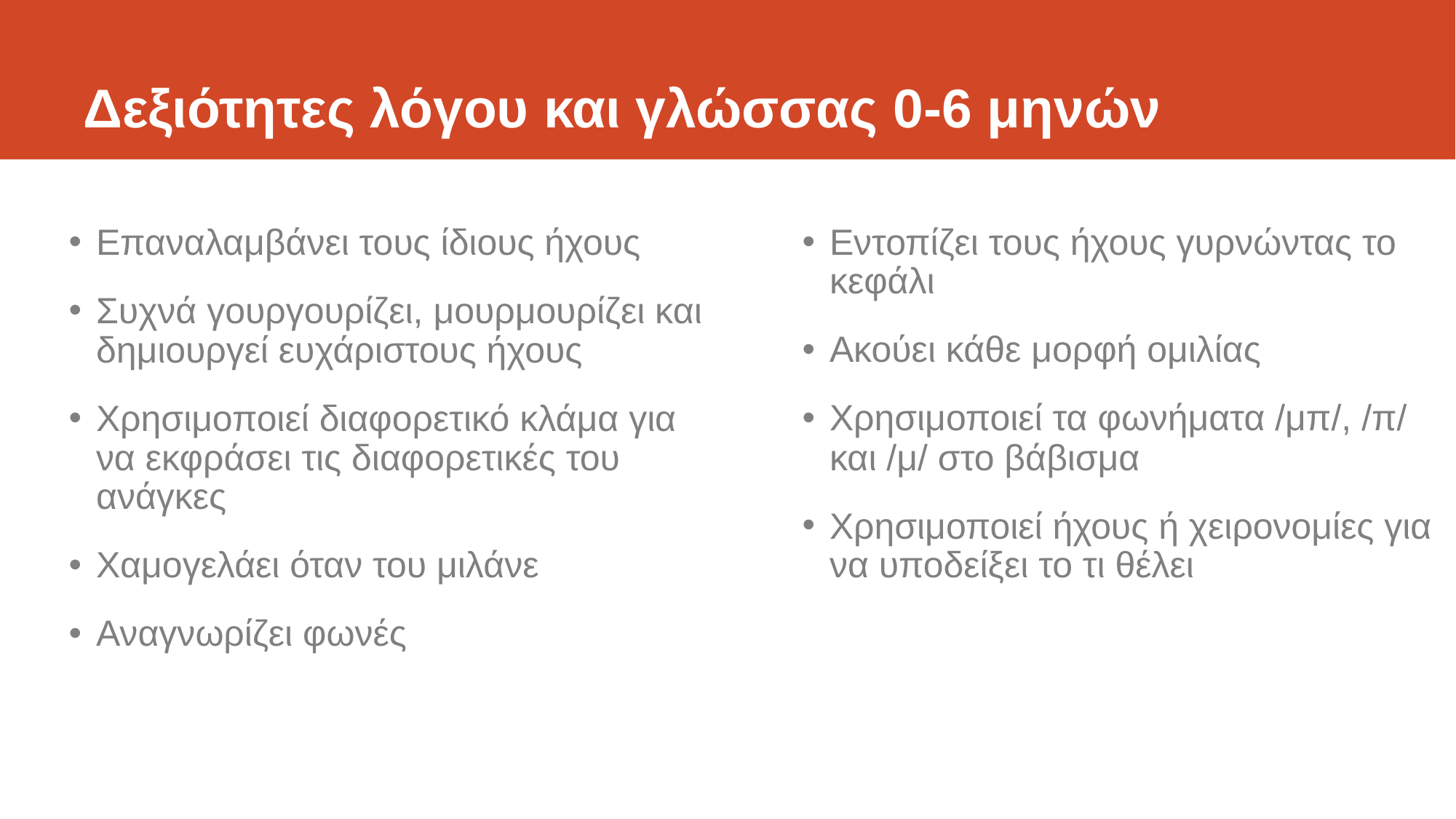

# Δεξιότητες λόγου και γλώσσας 0-6 μηνών
Επαναλαμβάνει τους ίδιους ήχους
Συχνά γουργουρίζει, μουρμουρίζει και δημιουργεί ευχάριστους ήχους
Χρησιμοποιεί διαφορετικό κλάμα για να εκφράσει τις διαφορετικές του ανάγκες
Χαμογελάει όταν του μιλάνε
Αναγνωρίζει φωνές
Εντοπίζει τους ήχους γυρνώντας το κεφάλι
Ακούει κάθε μορφή ομιλίας
Χρησιμοποιεί τα φωνήματα /μπ/, /π/ και /μ/ στο βάβισμα
Χρησιμοποιεί ήχους ή χειρονομίες για να υποδείξει το τι θέλει